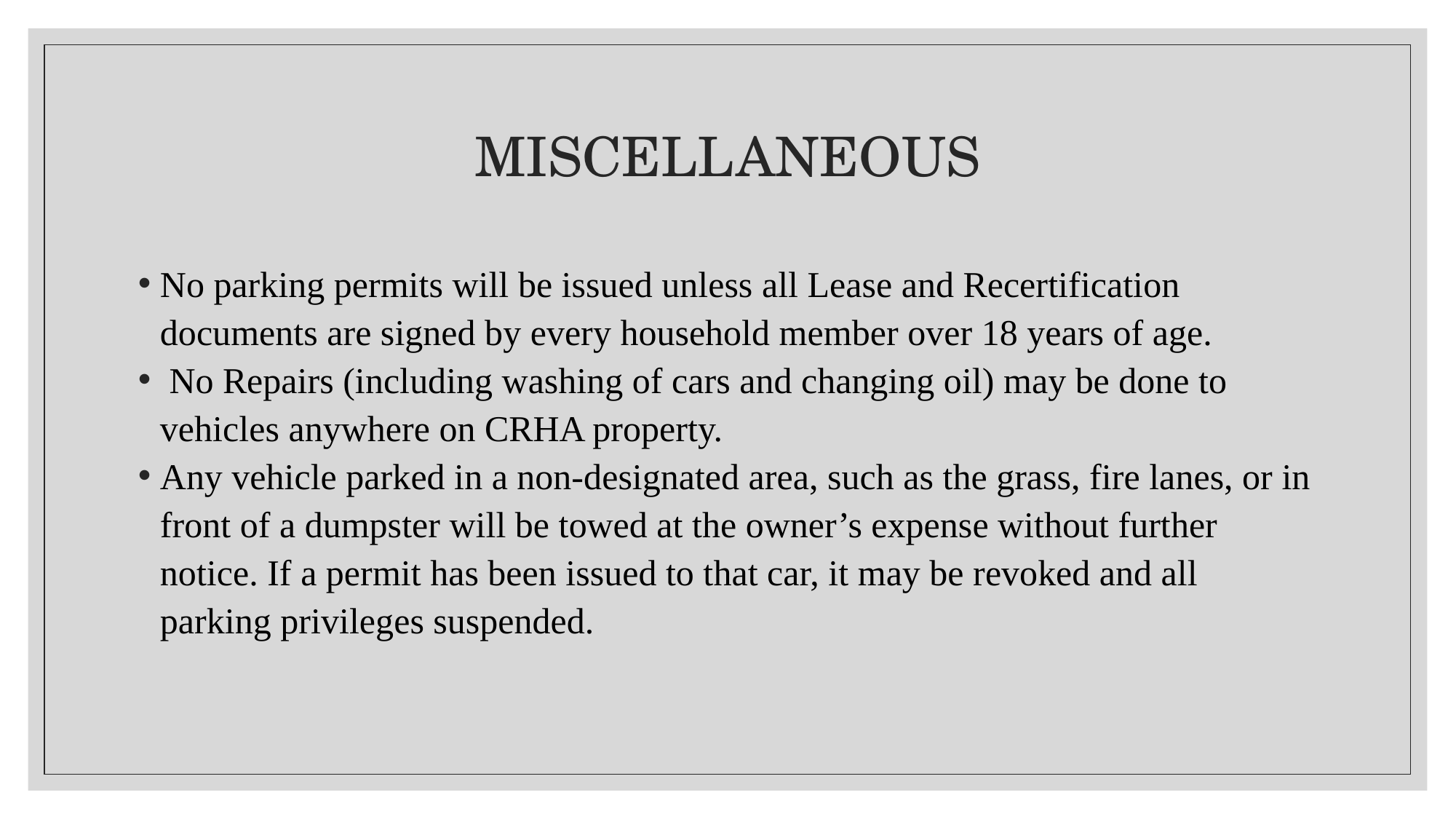

# MISCELLANEOUS
No parking permits will be issued unless all Lease and Recertification documents are signed by every household member over 18 years of age.
 No Repairs (including washing of cars and changing oil) may be done to vehicles anywhere on CRHA property.
Any vehicle parked in a non-designated area, such as the grass, fire lanes, or in front of a dumpster will be towed at the owner’s expense without further notice. If a permit has been issued to that car, it may be revoked and all parking privileges suspended.